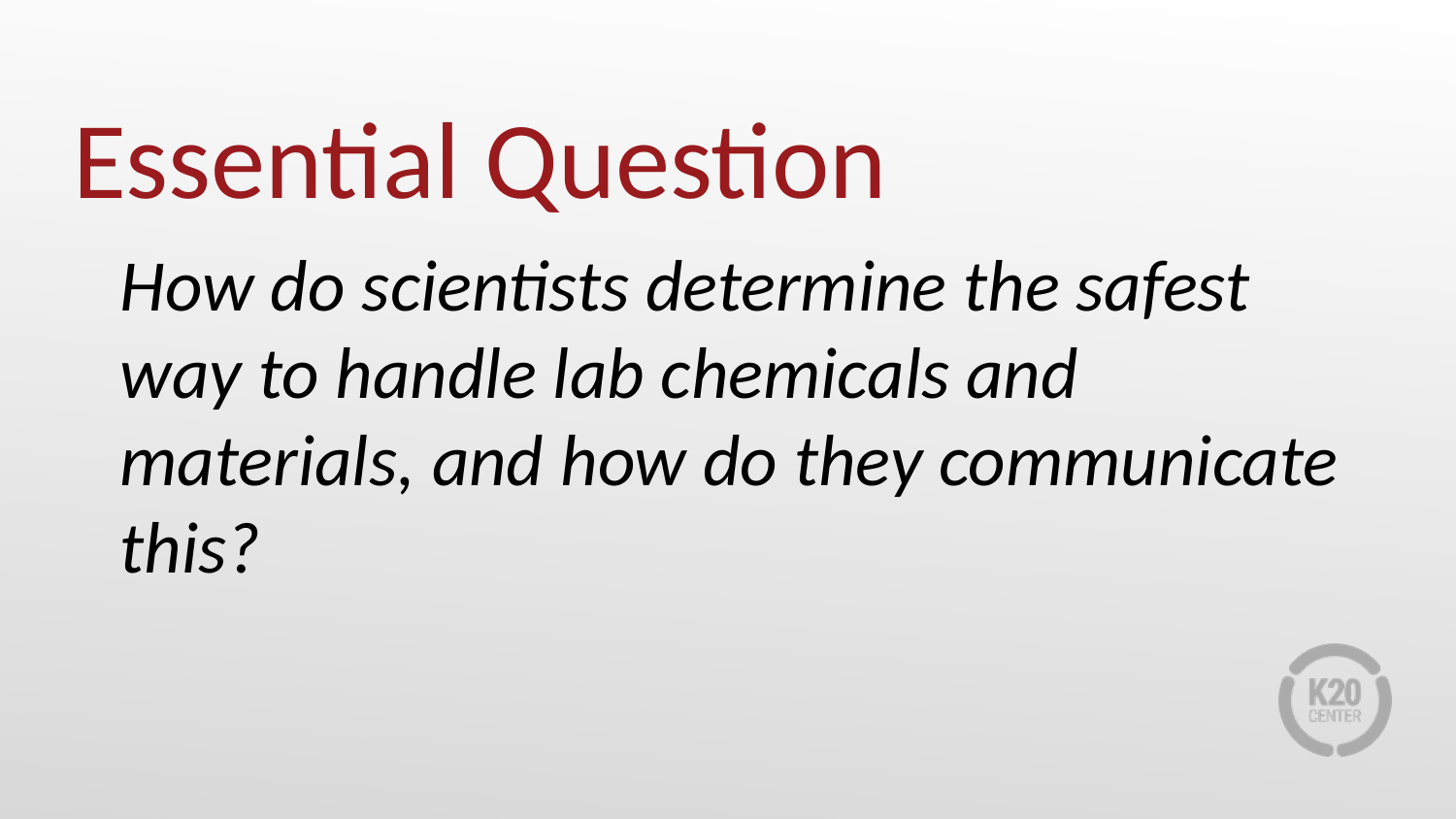

# Essential Question
How do scientists determine the safest way to handle lab chemicals and materials, and how do they communicate this?